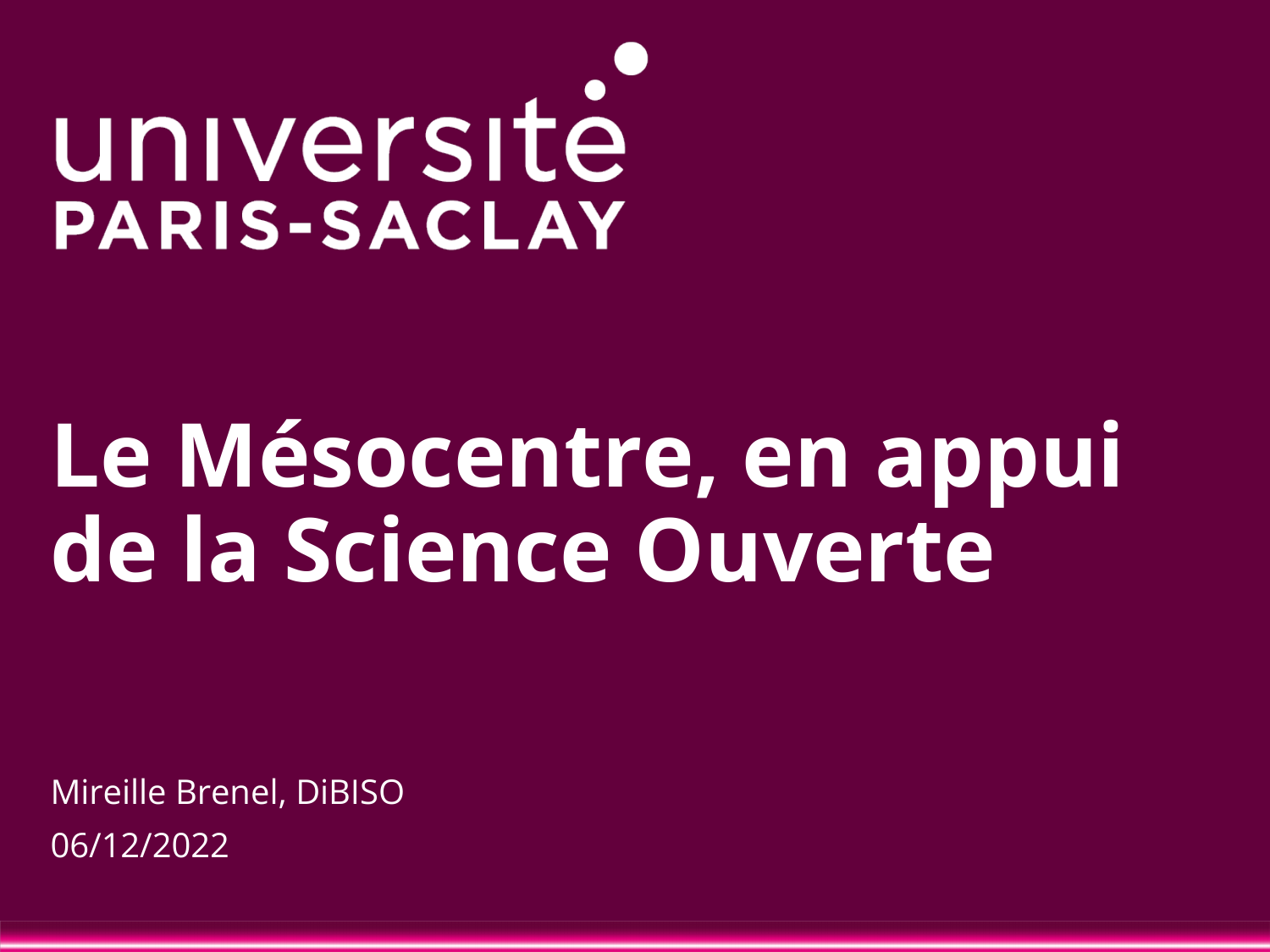

# Le Mésocentre, en appui de la Science Ouverte
Mireille Brenel, DiBISO
06/12/2022